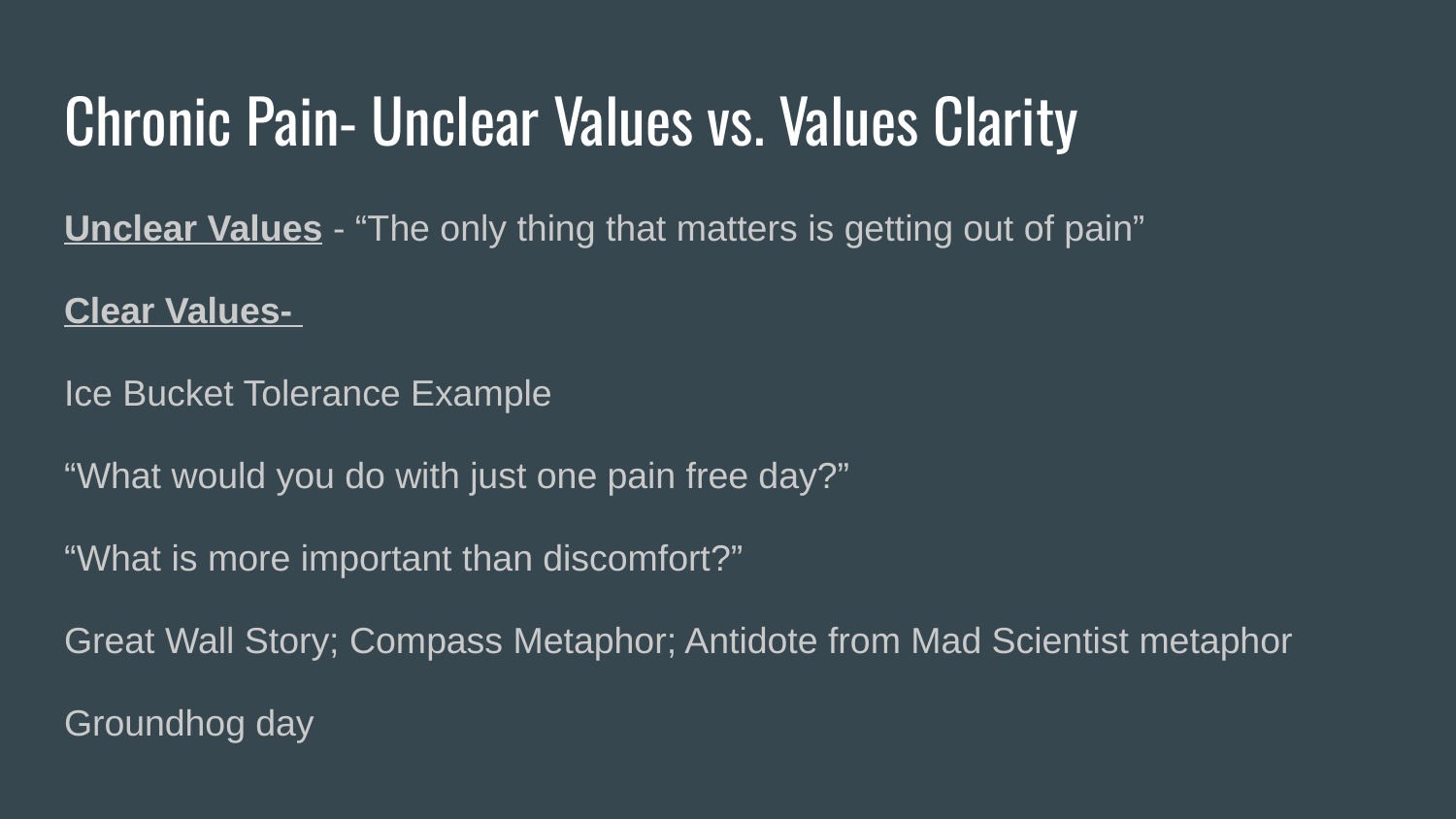

# Chronic Pain- Unclear Values vs. Values Clarity
Unclear Values - “The only thing that matters is getting out of pain”
Clear Values-
Ice Bucket Tolerance Example
“What would you do with just one pain free day?”
“What is more important than discomfort?”
Great Wall Story; Compass Metaphor; Antidote from Mad Scientist metaphor
Groundhog day